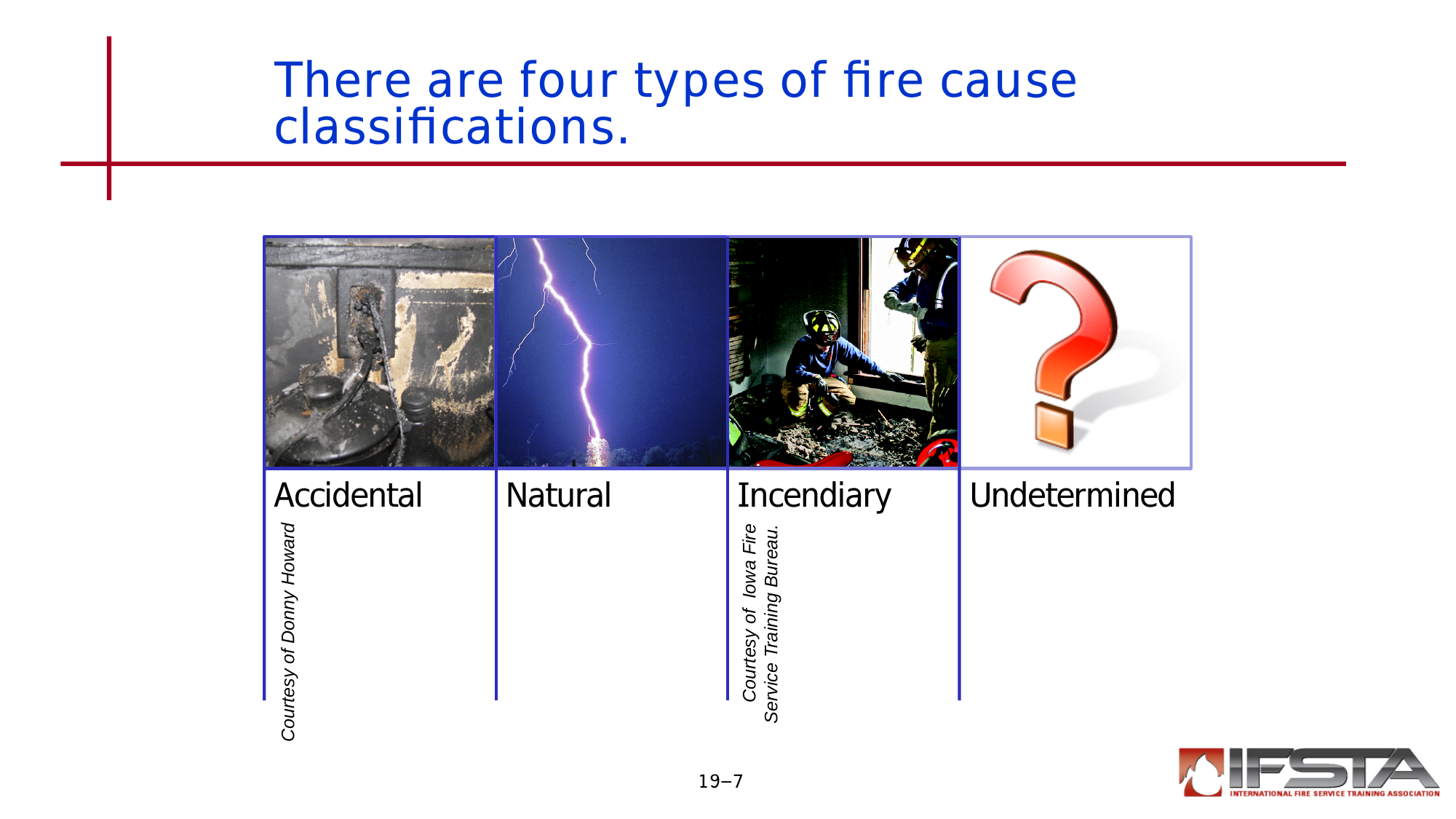

# There are four types of fire cause classifications.
Accidental
Natural
Incendiary
Undetermined
Courtesy of  Iowa Fire Service Training Bureau.
Courtesy of Donny Howard
19–7